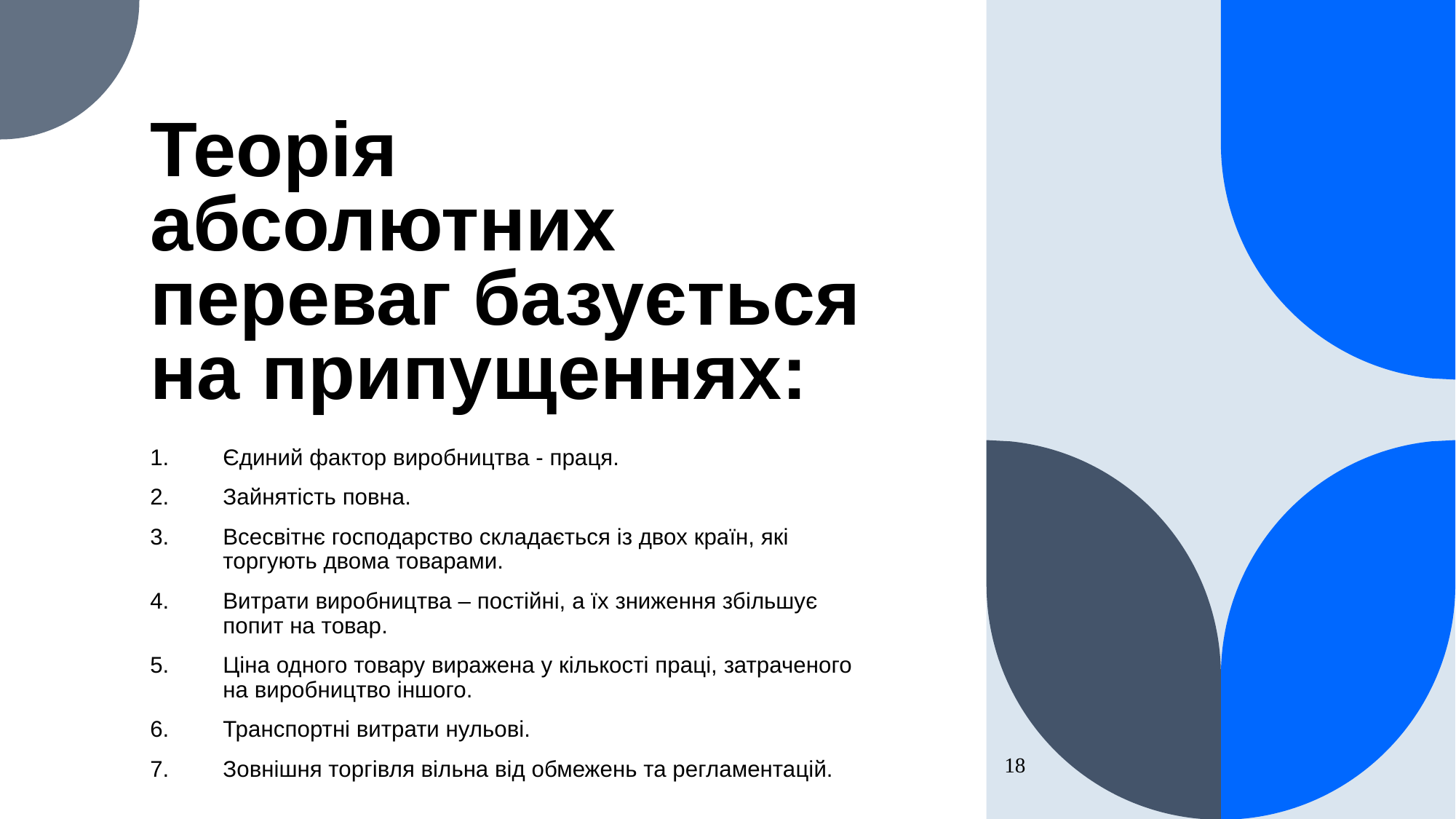

# Теорія абсолютних переваг базується на припущеннях:
Єдиний фактор виробництва - праця.
Зайнятість повна.
Всесвітнє господарство складається із двох країн, які торгують двома товарами.
Витрати виробництва – постійні, а їх зниження збільшує попит на товар.
Ціна одного товару виражена у кількості праці, затраченого на виробництво іншого.
Транспортні витрати нульові.
Зовнішня торгівля вільна від обмежень та регламентацій.
18